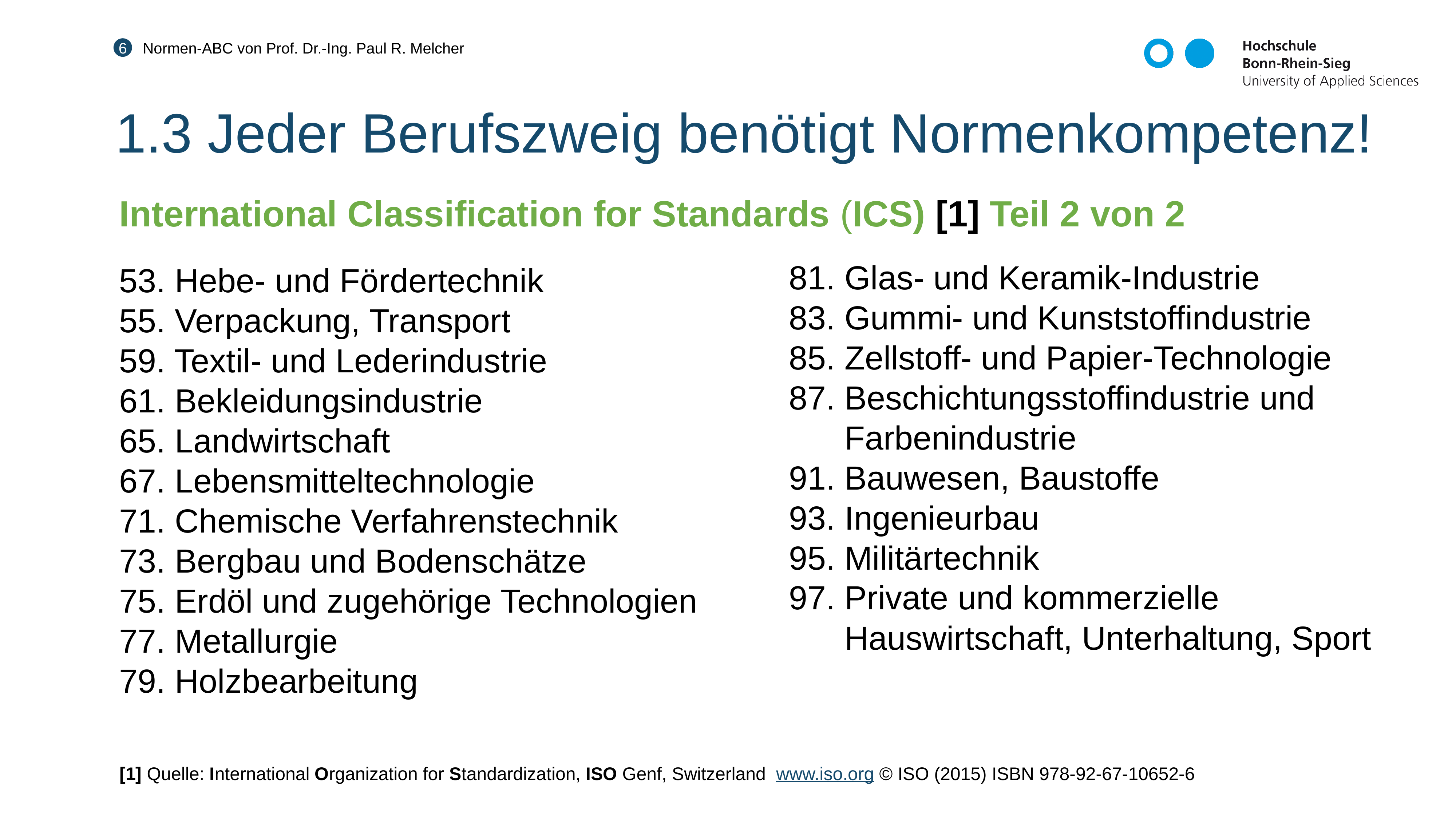

6
Normen-ABC von Prof. Dr.-Ing. Paul R. Melcher
# 1.3 Jeder Berufszweig benötigt Normenkompetenz!
International Classification for Standards (ICS) [1] Teil 2 von 2
81. Glas- und Keramik-Industrie
83. Gummi- und Kunststoffindustrie
85. Zellstoff- und Papier-Technologie
87. Beschichtungsstoffindustrie und
      Farbenindustrie
91. Bauwesen, Baustoffe
93. Ingenieurbau
95. Militärtechnik
97. Private und kommerzielle
      Hauswirtschaft, Unterhaltung, Sport
53. Hebe- und Fördertechnik
55. Verpackung, Transport
59. Textil- und Lederindustrie
61. Bekleidungsindustrie
65. Landwirtschaft
67. Lebensmitteltechnologie
71. Chemische Verfahrenstechnik
73. Bergbau und Bodenschätze
75. Erdöl und zugehörige Technologien
77. Metallurgie
79. Holzbearbeitung

[1] Quelle: International Organization for Standardization, ISO Genf, Switzerland  www.iso.org © ISO (2015) ISBN 978-92-67-10652-6